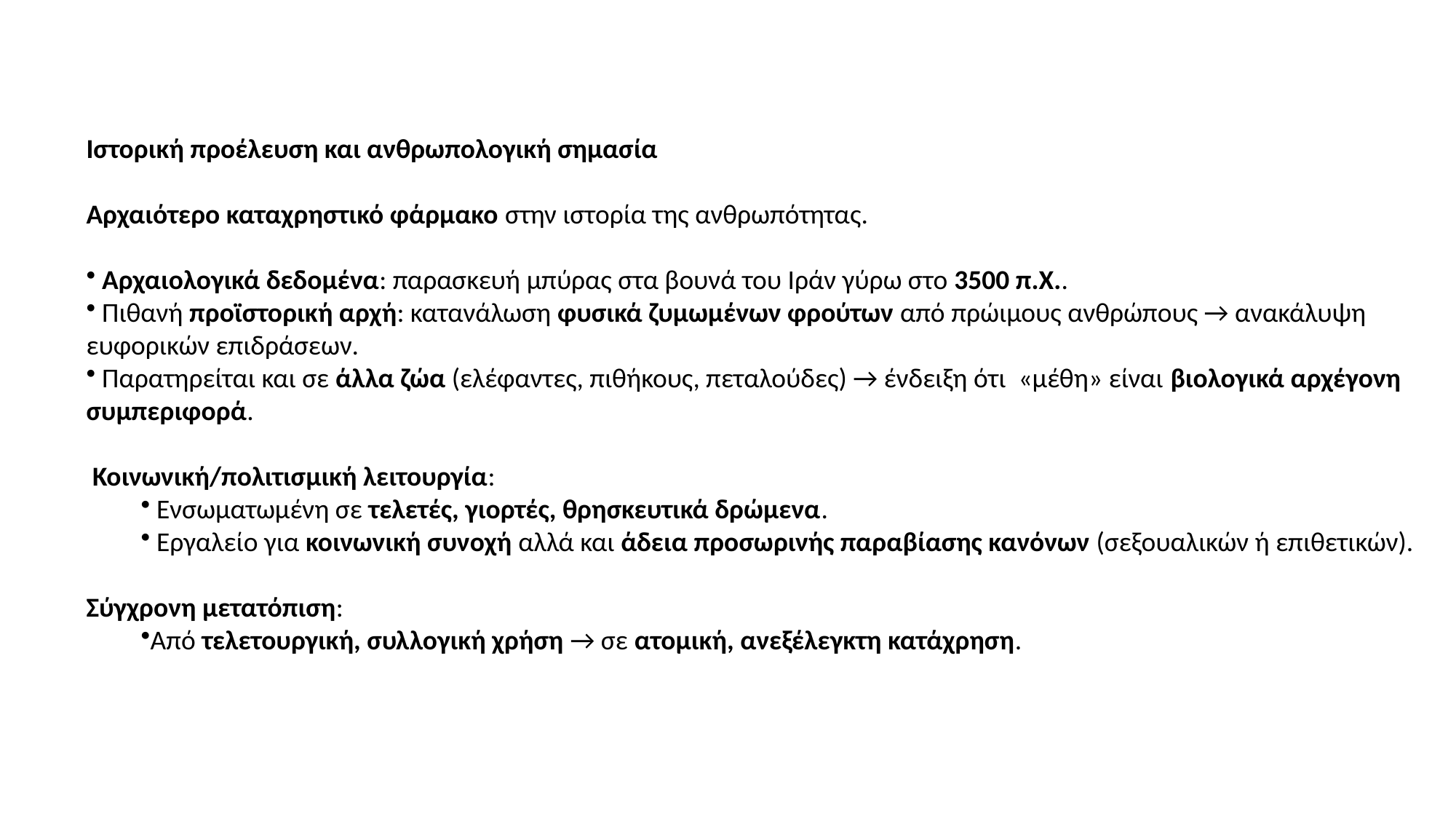

Ιστορική προέλευση και ανθρωπολογική σημασία

Αρχαιότερο καταχρηστικό φάρμακο στην ιστορία της ανθρωπότητας.

 Αρχαιολογικά δεδομένα: παρασκευή μπύρας στα βουνά του Ιράν γύρω στο 3500 π.Χ..
 Πιθανή προϊστορική αρχή: κατανάλωση φυσικά ζυμωμένων φρούτων από πρώιμους ανθρώπους → ανακάλυψη ευφορικών επιδράσεων.
 Παρατηρείται και σε άλλα ζώα (ελέφαντες, πιθήκους, πεταλούδες) → ένδειξη ότι  «μέθη» είναι βιολογικά αρχέγονη συμπεριφορά.

 Κοινωνική/πολιτισμική λειτουργία:
 Ενσωματωμένη σε τελετές, γιορτές, θρησκευτικά δρώμενα.
 Εργαλείο για κοινωνική συνοχή αλλά και άδεια προσωρινής παραβίασης κανόνων (σεξουαλικών ή επιθετικών).

Σύγχρονη μετατόπιση:
Από τελετουργική, συλλογική χρήση → σε ατομική, ανεξέλεγκτη κατάχρηση.